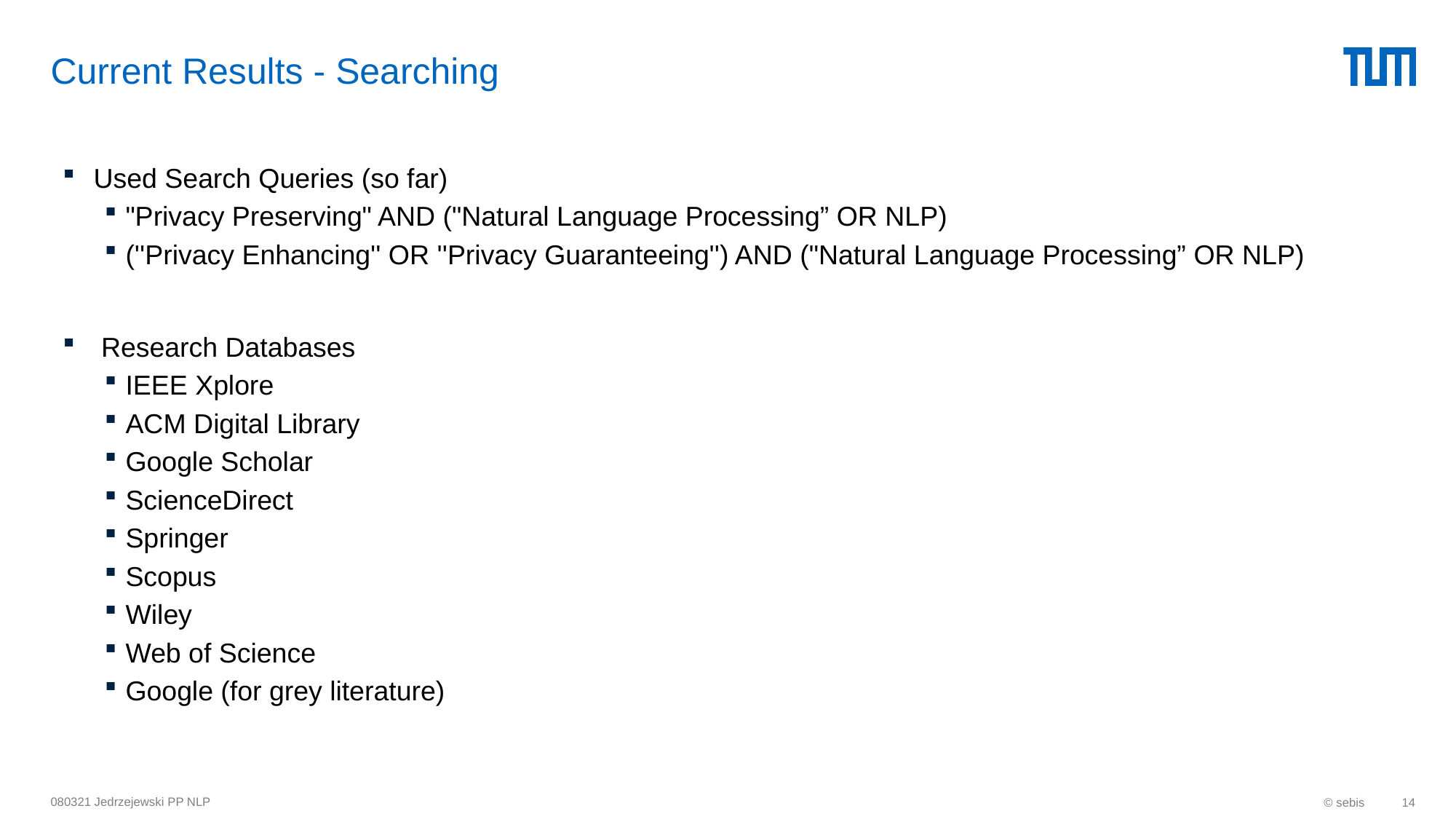

# Current Results - Searching

Used Search Queries (so far)
"Privacy Preserving" AND ("Natural Language Processing” OR NLP)
(''Privacy Enhancing'' OR ''Privacy Guaranteeing'') AND ("Natural Language Processing” OR NLP)

 Research Databases
IEEE Xplore
ACM Digital Library
Google Scholar
ScienceDirect
Springer
Scopus
Wiley
Web of Science
Google (for grey literature)

080321 Jedrzejewski PP NLP
© sebis
14